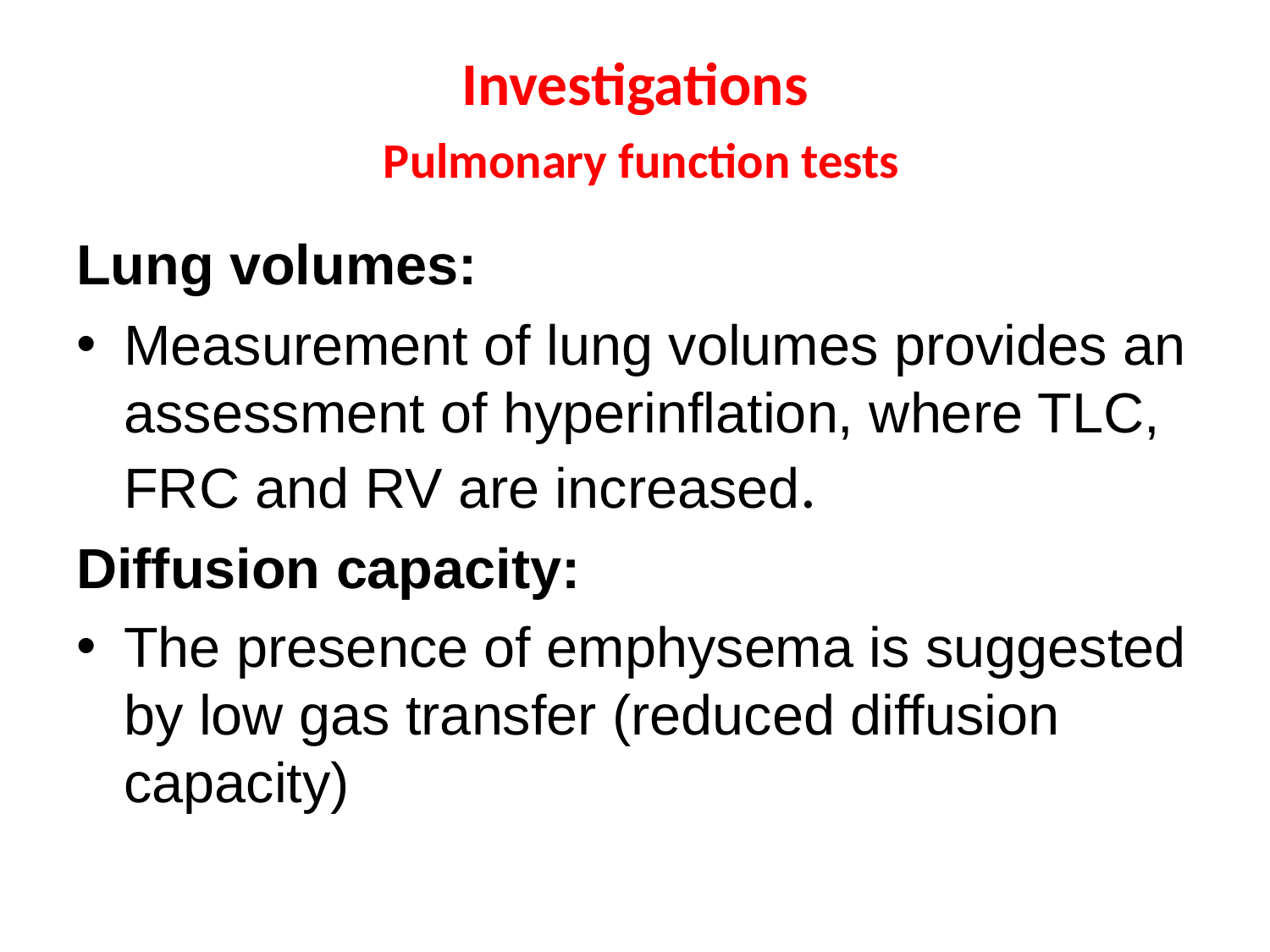

# Investigations Pulmonary function tests
Lung volumes:
Measurement of lung volumes provides an assessment of hyperinflation, where TLC, FRC and RV are increased.
Diffusion capacity:
The presence of emphysema is suggested by low gas transfer (reduced diffusion capacity)